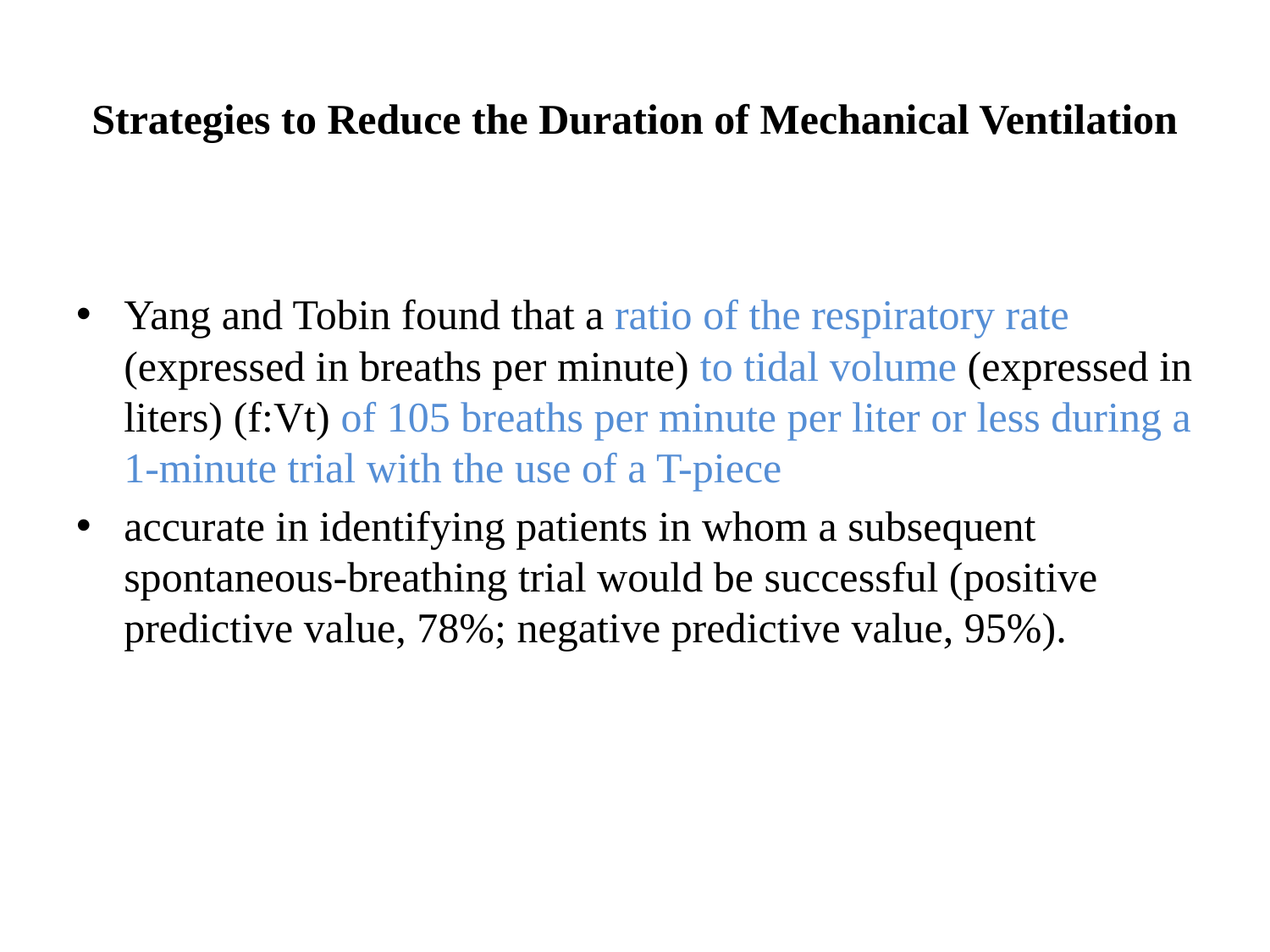

# Strategies to Reduce the Duration of Mechanical Ventilation

Yang and Tobin found that a ratio of the respiratory rate (expressed in breaths per minute) to tidal volume (expressed in liters) (f:Vt) of 105 breaths per minute per liter or less during a 1-minute trial with the use of a T-piece
accurate in identifying patients in whom a subsequent spontaneous-breathing trial would be successful (positive predictive value, 78%; negative predictive value, 95%).